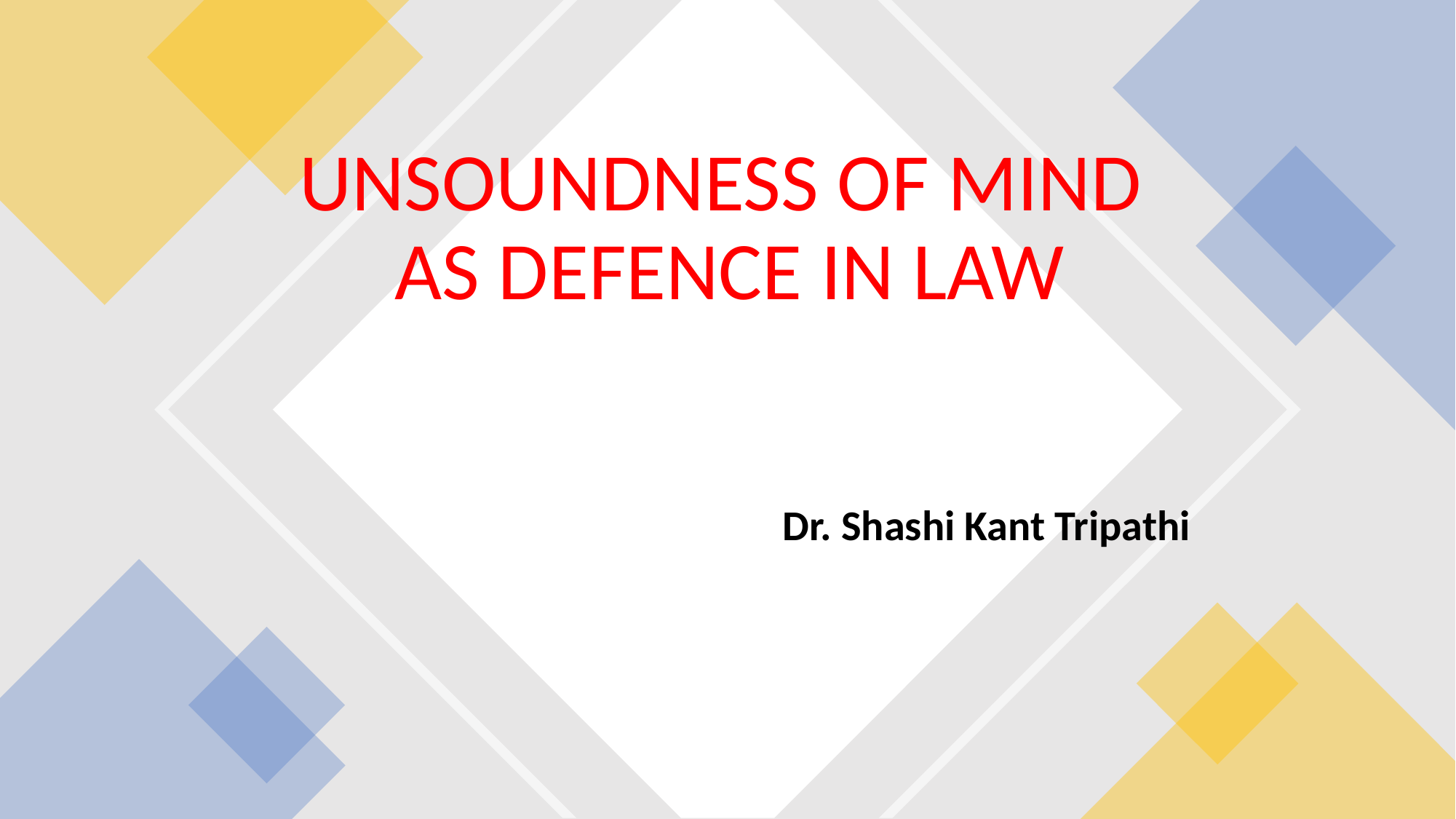

# UNSOUNDNESS OF MIND AS DEFENCE IN LAW Dr. Shashi Kant Tripathi